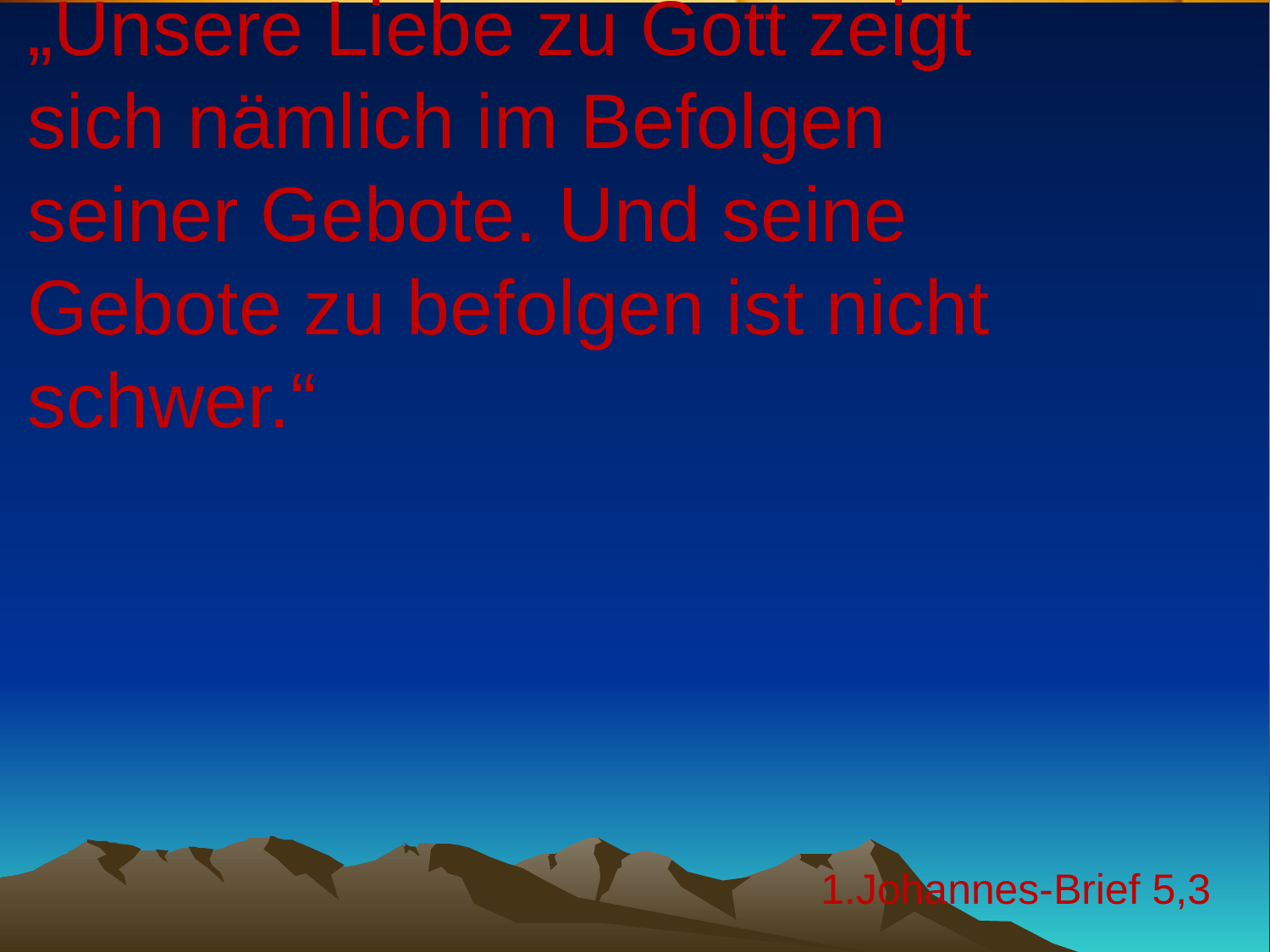

# „Unsere Liebe zu Gott zeigt sich nämlich im Befolgen seiner Gebote. Und seine Gebote zu befolgen ist nicht schwer.“
1.Johannes-Brief 5,3